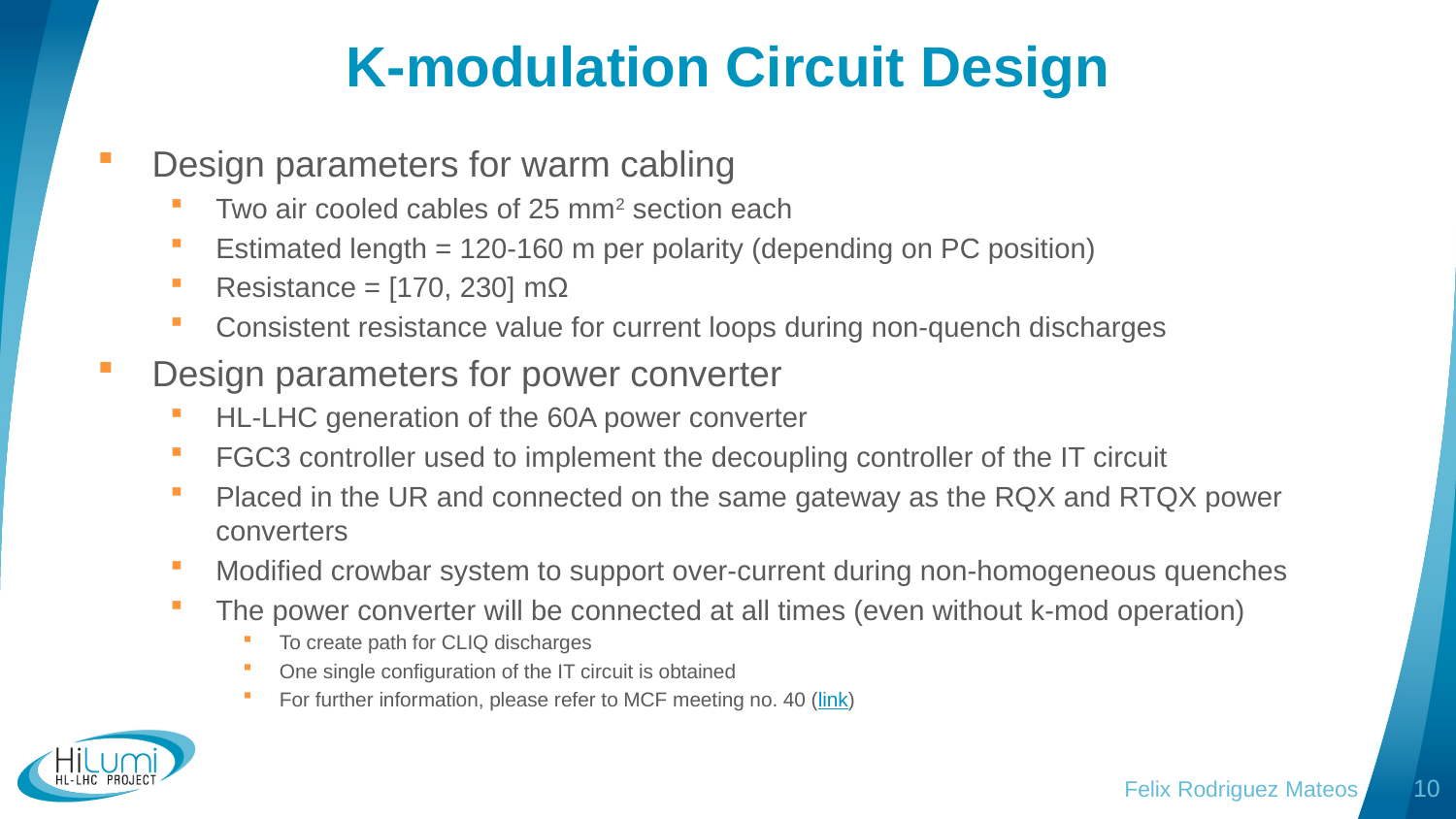

# K-modulation Circuit Design
Design parameters for warm cabling
Two air cooled cables of 25 mm2 section each
Estimated length = 120-160 m per polarity (depending on PC position)
Resistance = [170, 230] mΩ
Consistent resistance value for current loops during non-quench discharges
Design parameters for power converter
HL-LHC generation of the 60A power converter
FGC3 controller used to implement the decoupling controller of the IT circuit
Placed in the UR and connected on the same gateway as the RQX and RTQX power converters
Modified crowbar system to support over-current during non-homogeneous quenches
The power converter will be connected at all times (even without k-mod operation)
To create path for CLIQ discharges
One single configuration of the IT circuit is obtained
For further information, please refer to MCF meeting no. 40 (link)

Felix Rodriguez Mateos
10